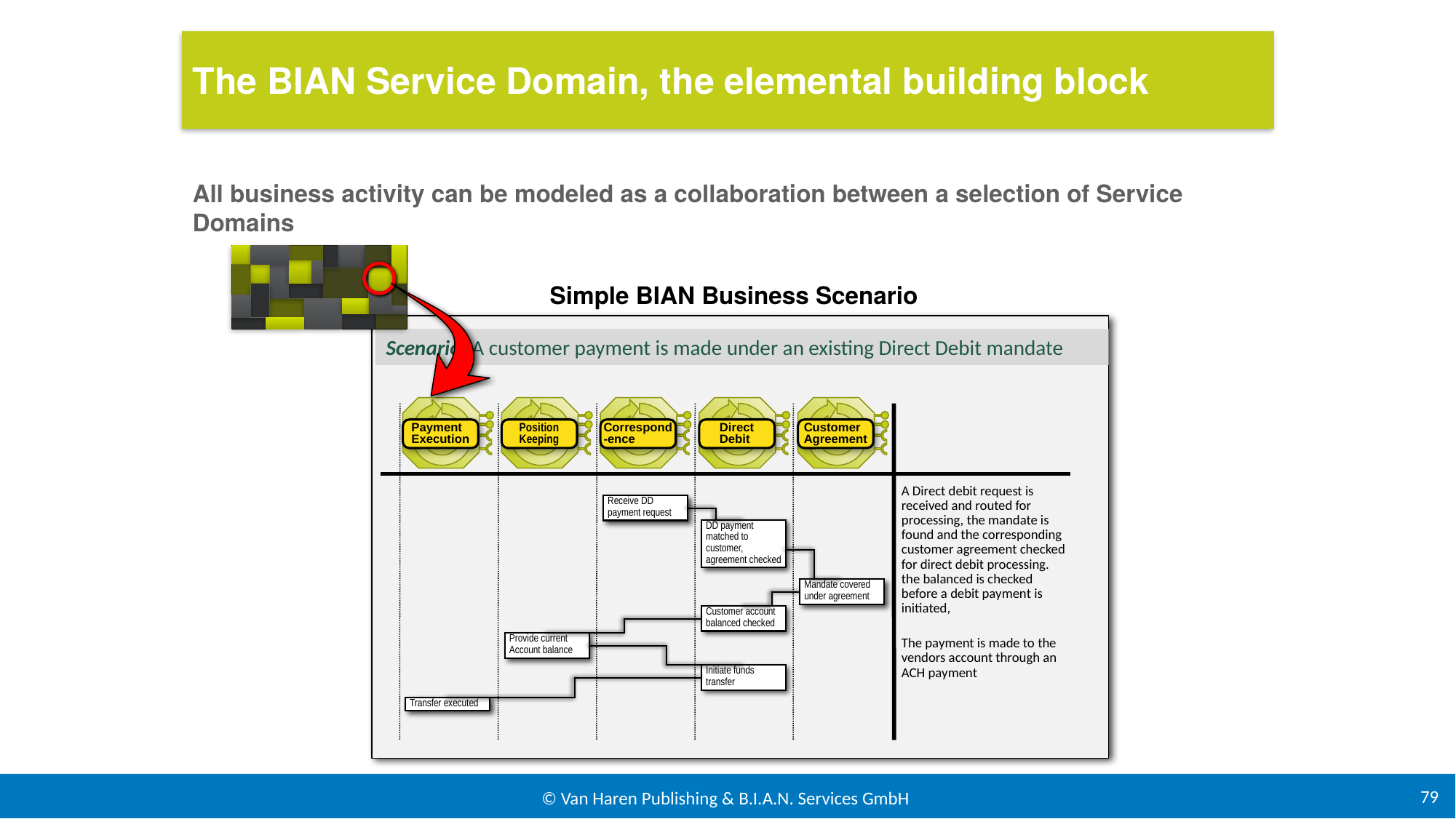

The BIAN Service Domain, the elemental building block
All business activity can be modeled as a collaboration between a selection of Service Domains

Simple BIAN Business Scenario

Scenario: A customer payment is made under an existing Direct Debit mandate

A Direct debit request is received and routed for processing, the mandate is found and the corresponding customer agreement checked for direct debit processing.  the balanced is checked before a debit payment is initiated,

The payment is made to the vendors account through an ACH payment
Receive DD payment request
DD payment matched to customer, agreement checked
Mandate covered under agreement
Customer account balanced checked
Provide current Account balance
Initiate funds transfer
Transfer executed

Payment
Execution
Position Keeping
Correspond
-ence
Direct
Debit
Customer
Agreement